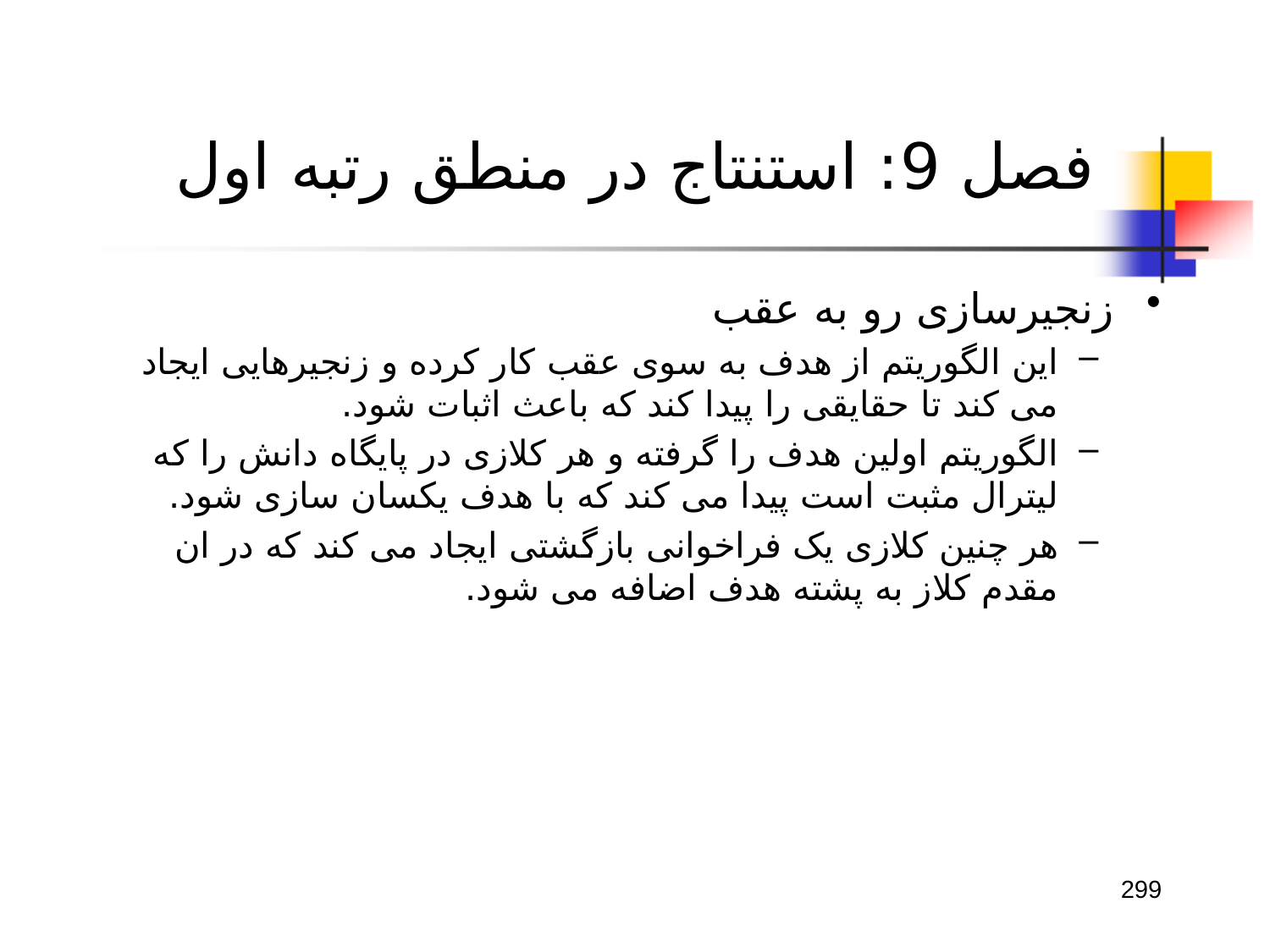

# فصل 9: استنتاج در منطق رتبه اول
زنجیرسازی رو به عقب
این الگوریتم از هدف به سوی عقب کار کرده و زنجیرهایی ایجاد می کند تا حقایقی را پیدا کند که باعث اثبات شود.
الگوریتم اولین هدف را گرفته و هر کلازی در پایگاه دانش را که لیترال مثبت است پیدا می کند که با هدف یکسان سازی شود.
هر چنین کلازی یک فراخوانی بازگشتی ایجاد می کند که در ان مقدم کلاز به پشته هدف اضافه می شود.
299